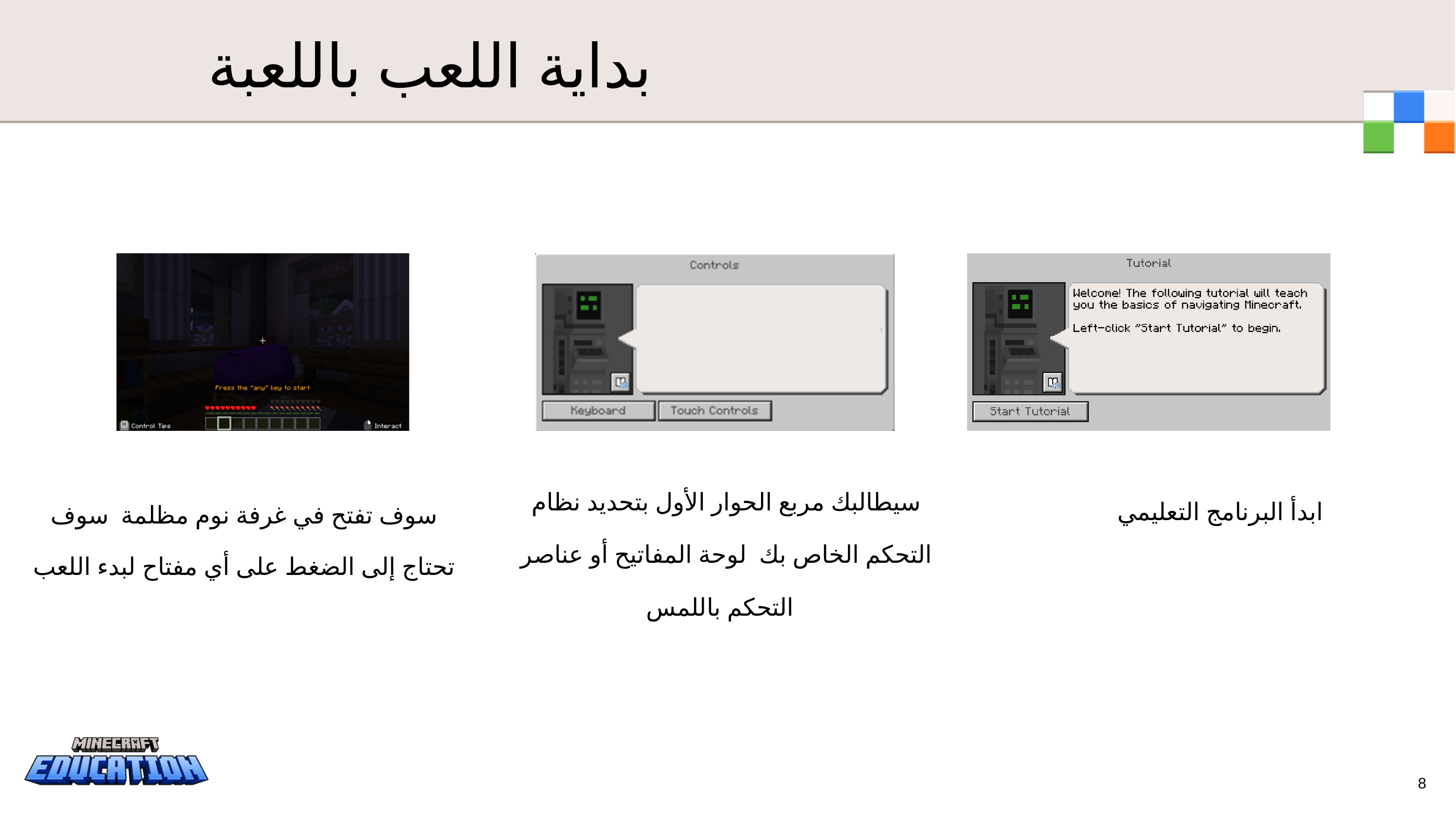

بداية اللعب باللعبة

سيطالبك مربع الحوار الأول بتحديد نظام التحكم الخاص بك  لوحة المفاتيح أو عناصر التحكم باللمس
سوف تفتح في غرفة نوم مظلمة  سوف تحتاج إلى الضغط على أي مفتاح لبدء اللعب
ابدأ البرنامج التعليمي

8